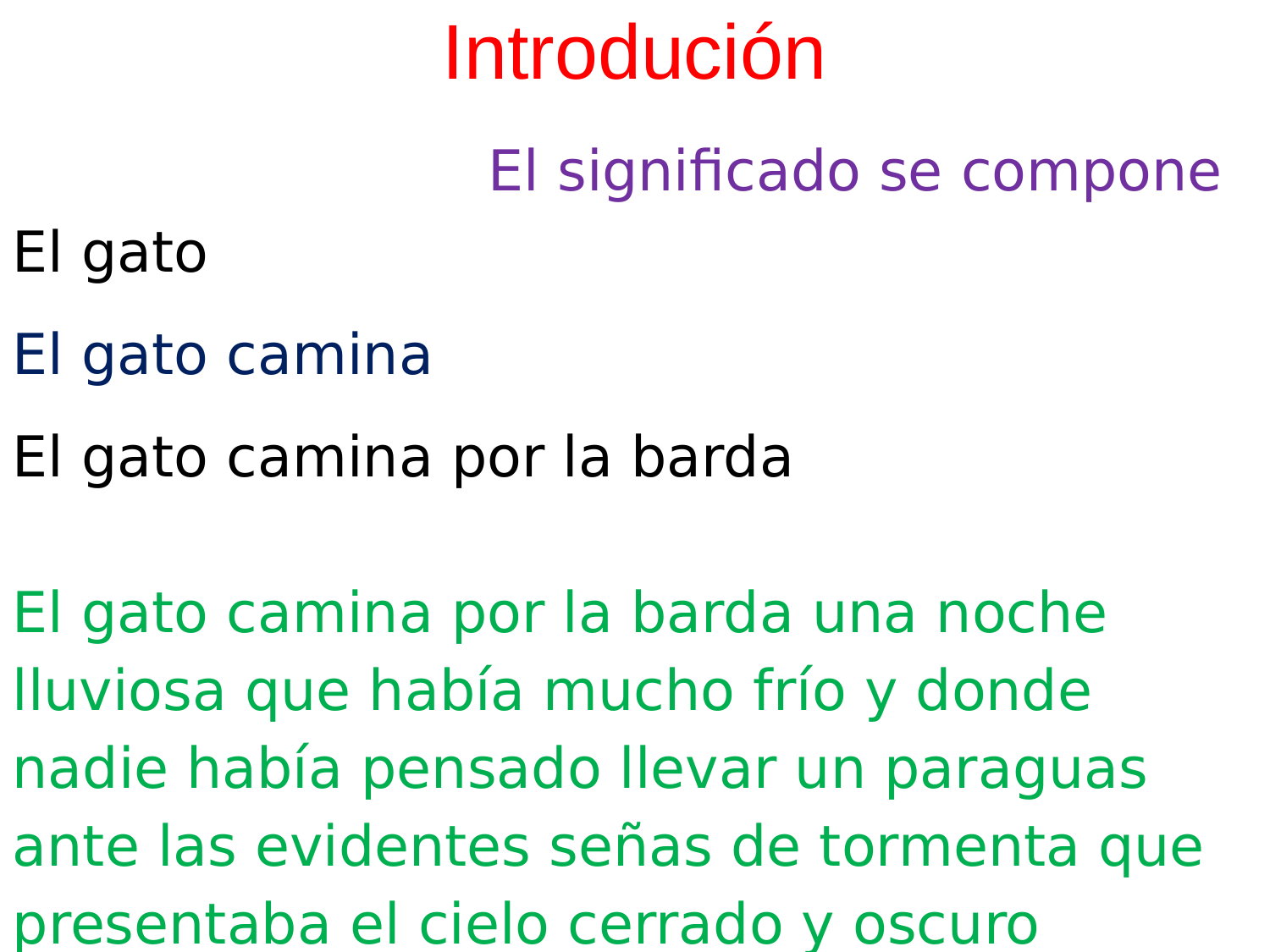

# Introdución
El significado se compone
El gato
El gato camina
El gato camina por la barda

El gato camina por la barda una noche lluviosa que había mucho frío y donde nadie había pensado llevar un paraguas ante las evidentes señas de tormenta que presentaba el cielo cerrado y oscuro